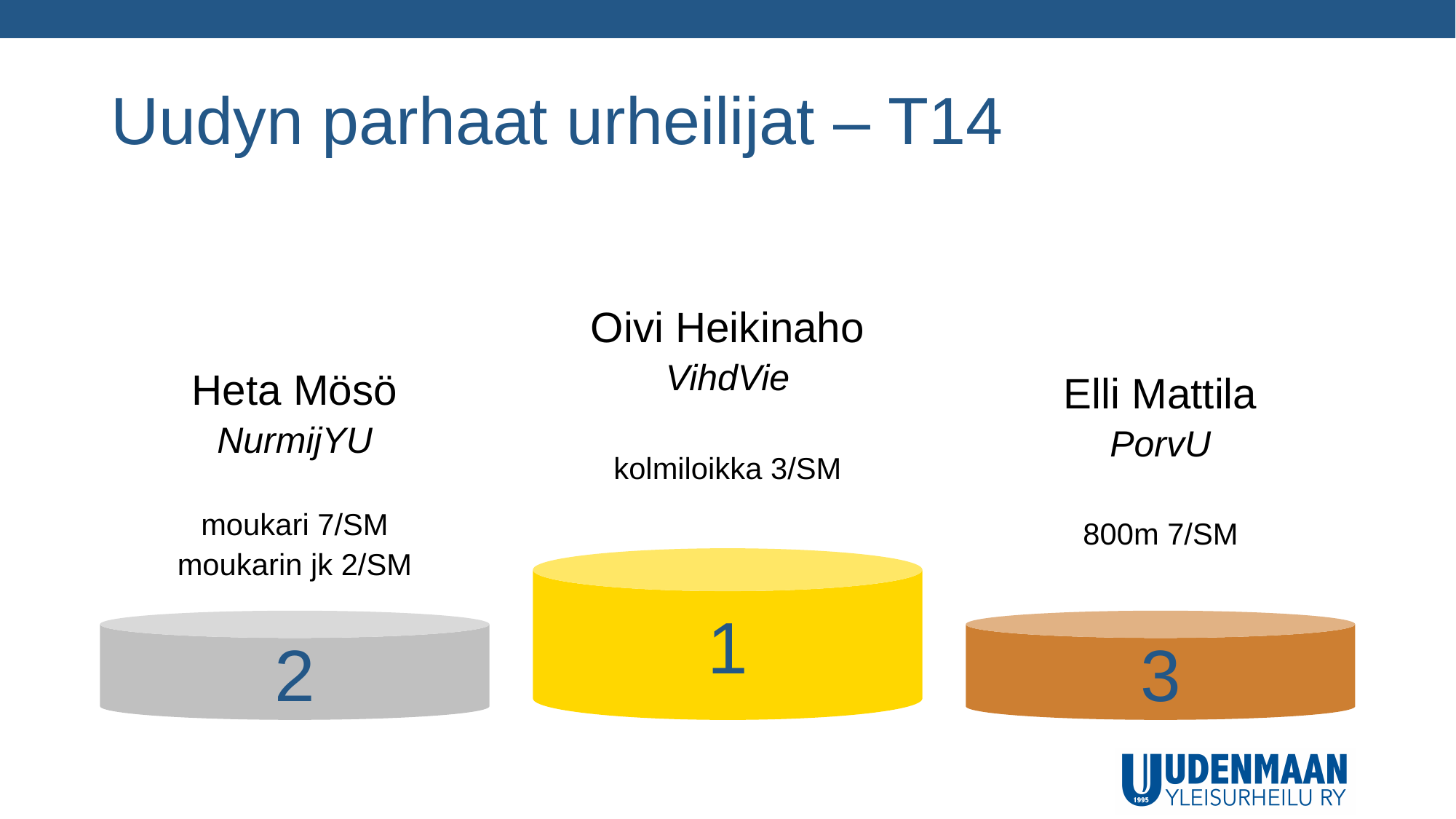

# Uudyn parhaat urheilijat – T14
Oivi Heikinaho
VihdVie

kolmiloikka 3/SM

Heta Mösö
NurmijYU

moukari 7/SM
moukarin jk 2/SM

Elli Mattila
PorvU

800m 7/SM